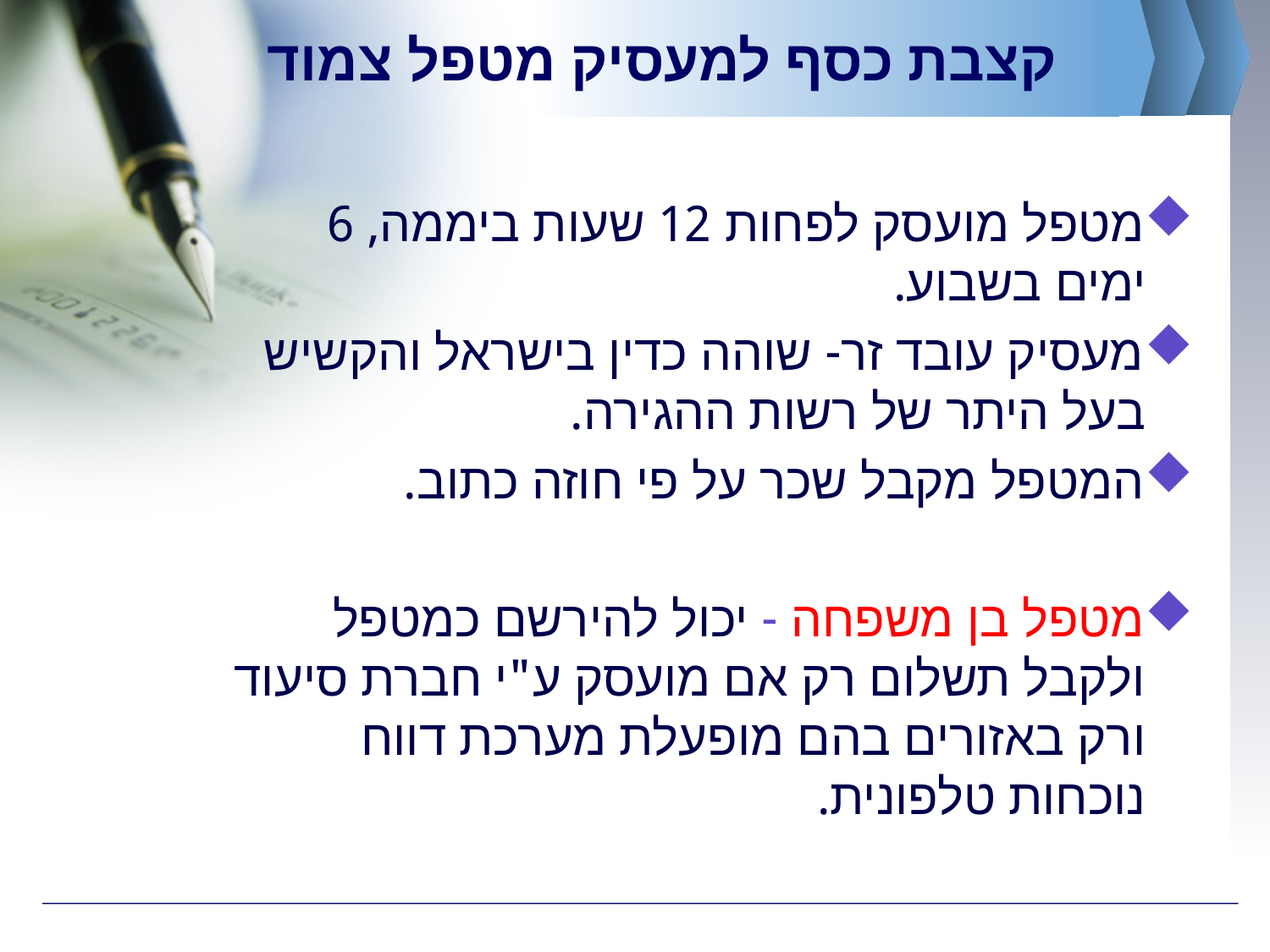

# קצבת כסף למעסיק מטפל צמוד
מטפל מועסק לפחות 12 שעות ביממה, 6 ימים בשבוע.
מעסיק עובד זר- שוהה כדין בישראל והקשיש בעל היתר של רשות ההגירה.
המטפל מקבל שכר על פי חוזה כתוב.

מטפל בן משפחה - יכול להירשם כמטפל ולקבל תשלום רק אם מועסק ע"י חברת סיעוד ורק באזורים בהם מופעלת מערכת דווח נוכחות טלפונית.